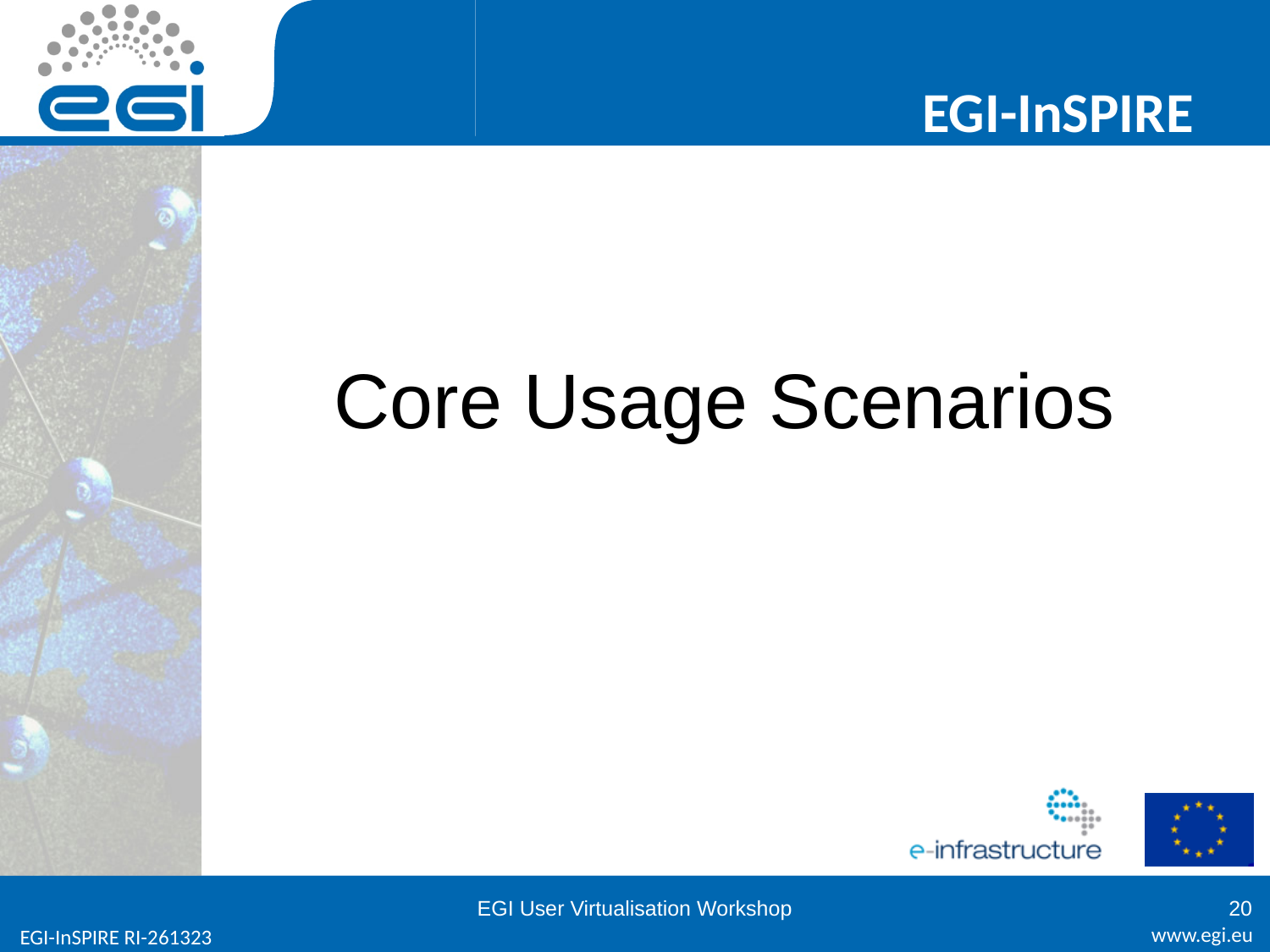

# Core Usage Scenarios

EGI User Virtualisation Workshop
20